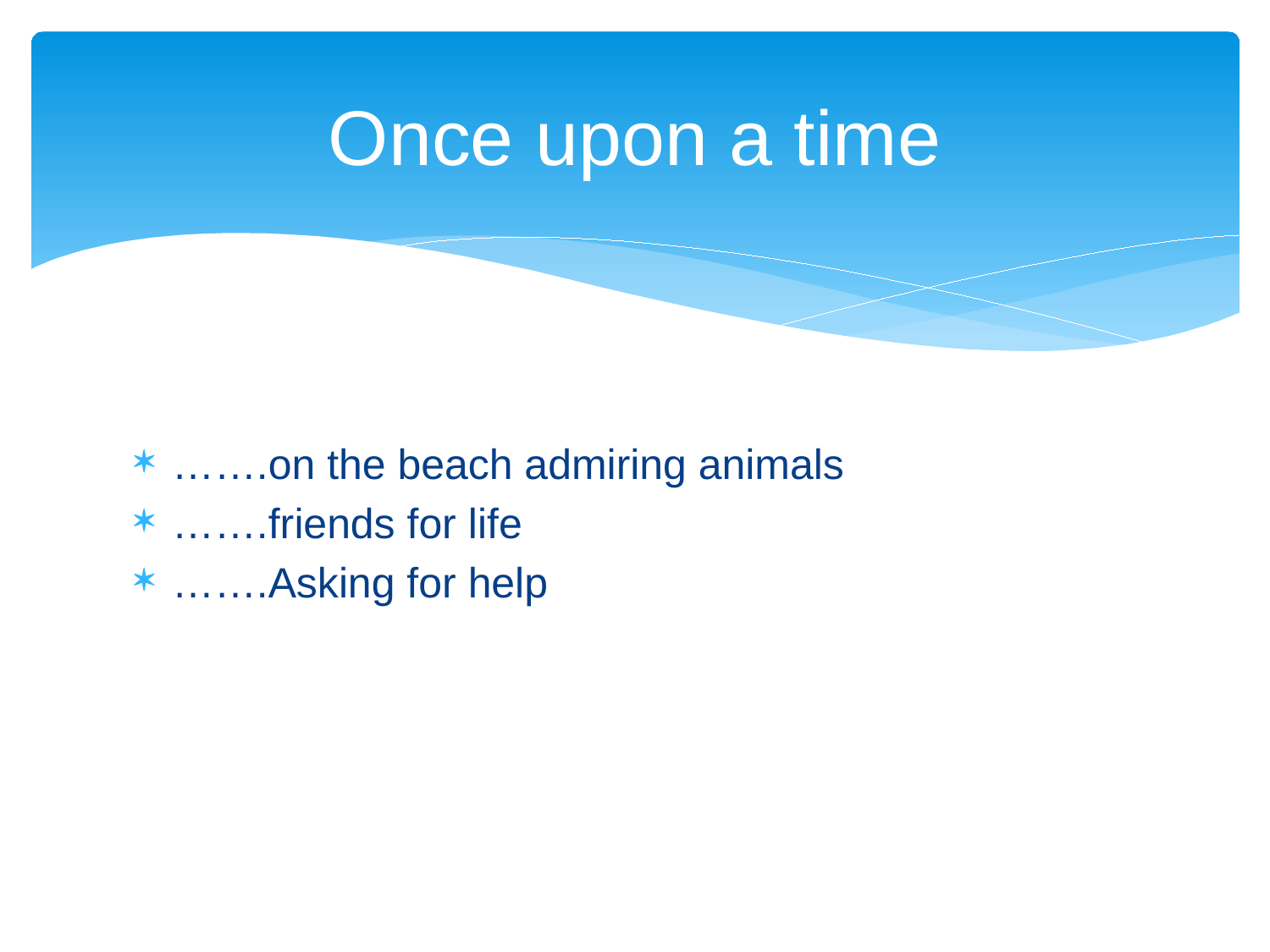

# Once upon a time

…….on the beach admiring animals
…….friends for life
…….Asking for help